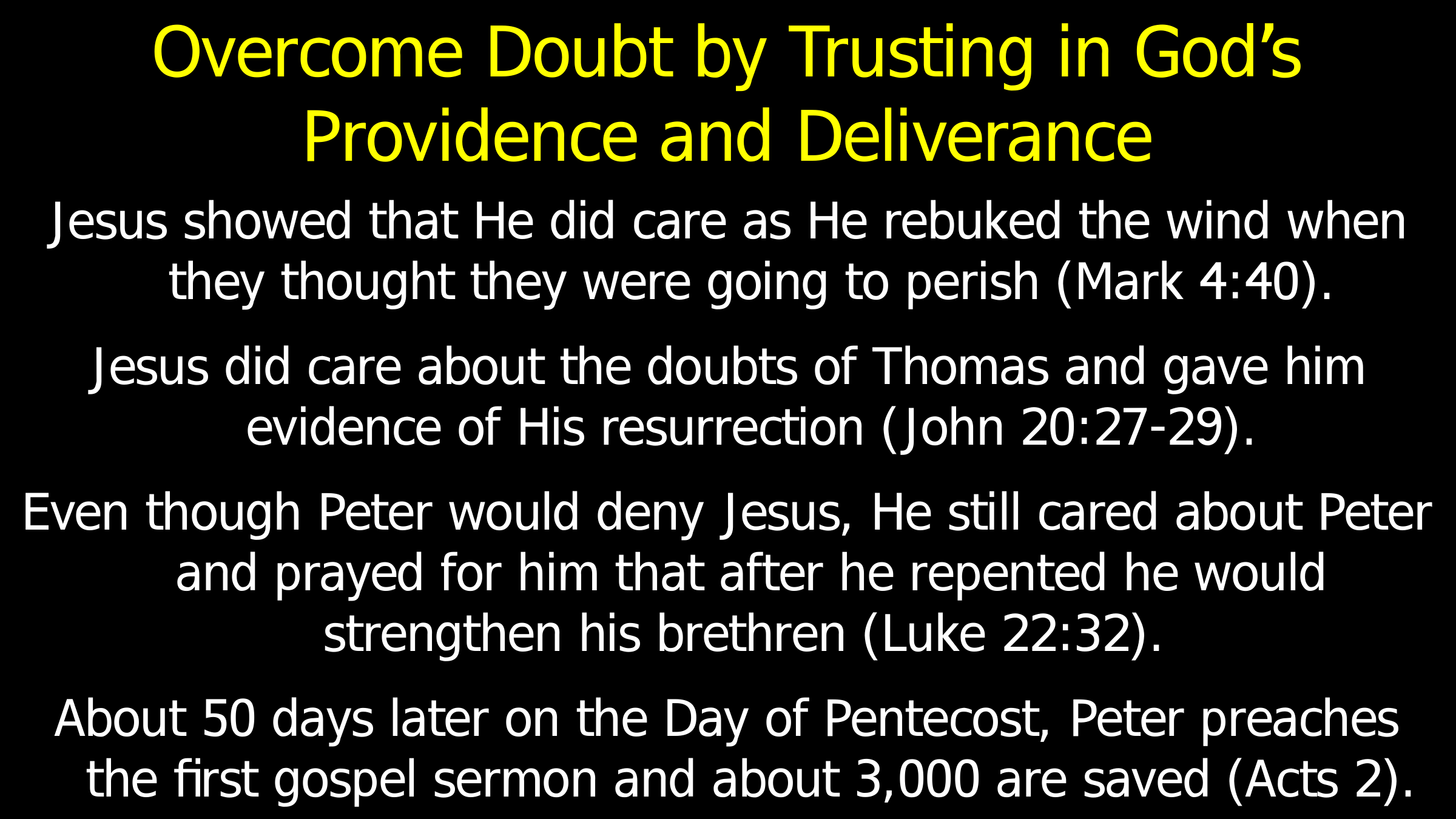

# Overcome Doubt by Trusting in God’s Providence and Deliverance
Jesus showed that He did care as He rebuked the wind when they thought they were going to perish (Mark 4:40).

Jesus did care about the doubts of Thomas and gave him evidence of His resurrection (John 20:27-29).

Even though Peter would deny Jesus, He still cared about Peter and prayed for him that after he repented he would strengthen his brethren (Luke 22:32).

About 50 days later on the Day of Pentecost, Peter preaches the first gospel sermon and about 3,000 are saved (Acts 2).